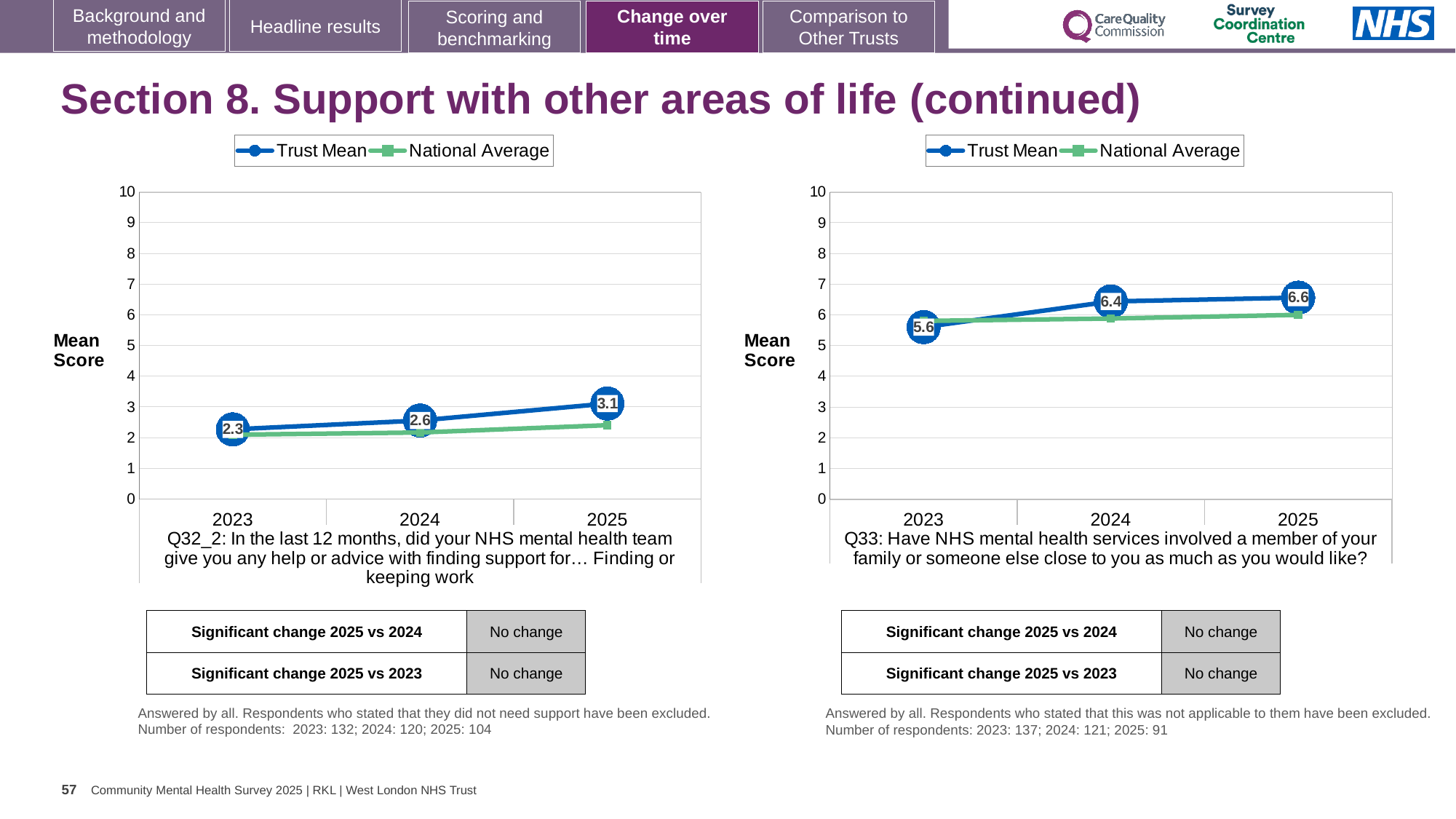

# Section 8. Support with other areas of life (continued)

### Chart

| Category | Trust Mean | National Average |
|---|---|---|
| 2023 | 5.60312010727155 | 5.8043502587453 |
| 2024 | 6.438113493879631 | 5.882467016188913 |
| 2025 | 6.561740267106425 | 6.001118811682193 |

### Chart

| Category | Trust Mean | National Average |
|---|---|---|
| 2023 | 2.268522038114809 | 2.093619941911503 |
| 2024 | 2.557451487260149 | 2.166042399085196 |
| 2025 | 3.110120822609268 | 2.404477788939095 |
| Significant change 2025 vs 2024 | No change |
| --- | --- |
| Significant change 2025 vs 2023 | No change |
| Significant change 2025 vs 2024 | No change |
| --- | --- |
| Significant change 2025 vs 2023 | No change |
Answered by all. Respondents who stated that they did not need support have been excluded. Number of respondents:  2023: 132; 2024: 120; 2025: 104
Answered by all. Respondents who stated that this was not applicable to them have been excluded. Number of respondents: 2023: 137; 2024: 121; 2025: 91
57